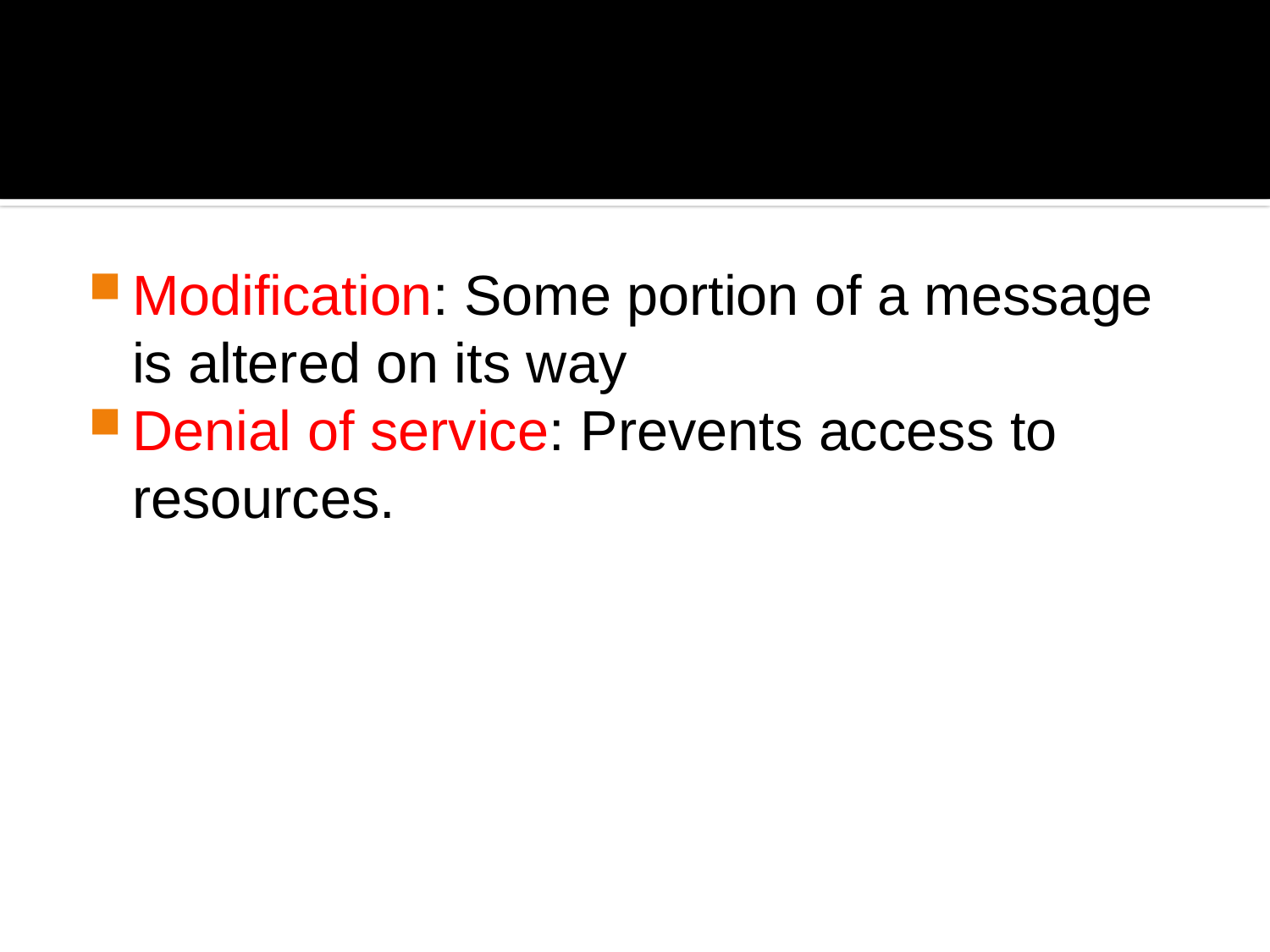

#
Modification: Some portion of a message is altered on its way
Denial of service: Prevents access to resources.